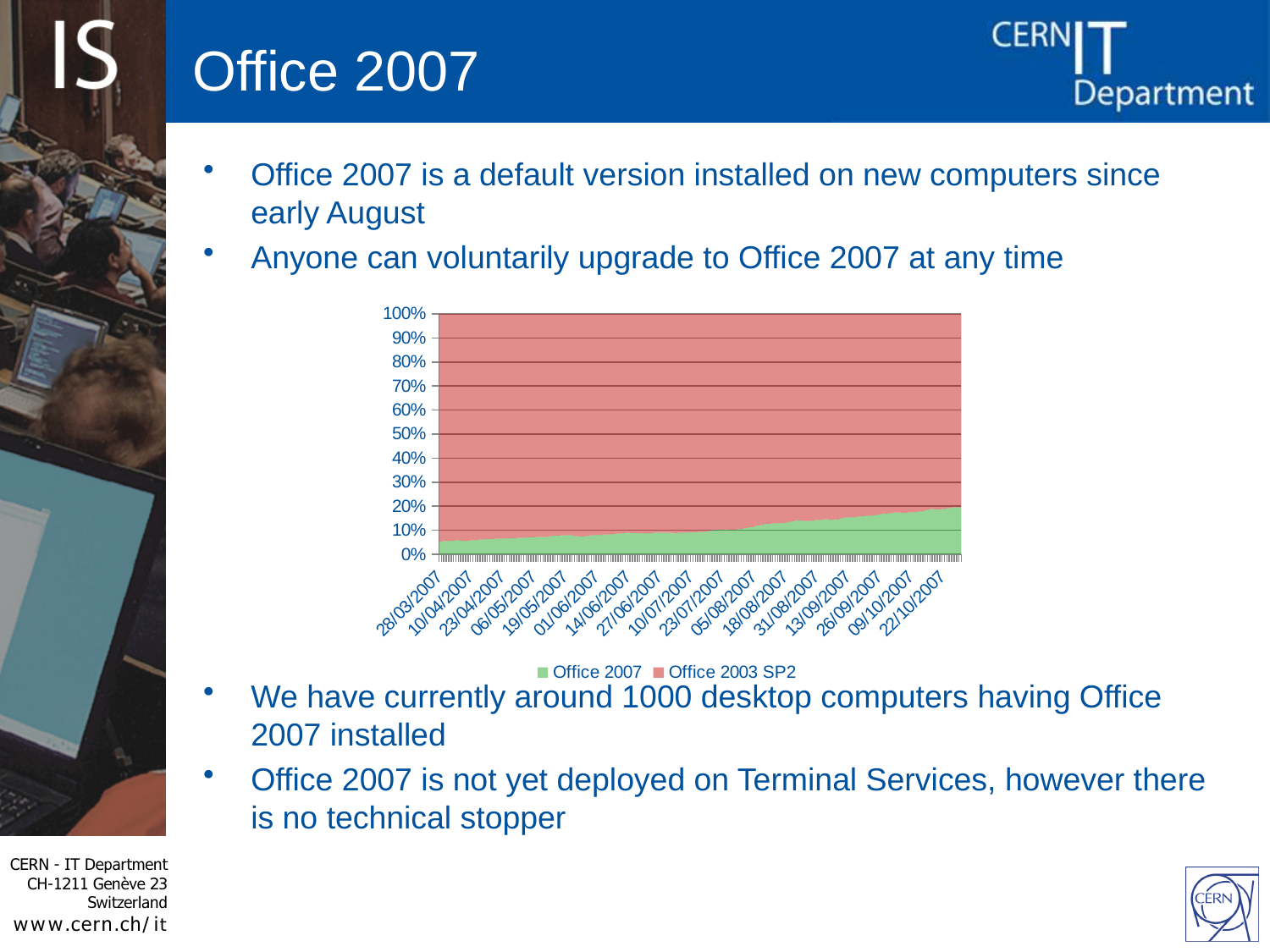

# Office 2007
Office 2007 is a default version installed on new computers since early August
Anyone can voluntarily upgrade to Office 2007 at any time

We have currently around 1000 desktop computers having Office 2007 installed
Office 2007 is not yet deployed on Terminal Services, however there is no technical stopper

### Chart

| Category | Office 2007 | Office 2003 SP2 |
|---|---|---|
| 39169 | 266.0 | 4772.0 |
| 39170 | 265.0 | 4725.0 |
| 39171 | 272.0 | 4696.0 |
| 39172 | 270.0 | 4654.0 |
| 39173 | 270.0 | 4637.0 |
| 39174 | 281.0 | 4763.0 |
| 39175 | 278.0 | 4737.0 |
| 39176 | 295.0 | 4735.0 |
| 39177 | 289.0 | 4686.0 |
| 39178 | 271.0 | 4539.0 |
| 39179 | 263.0 | 4455.0 |
| 39180 | 262.0 | 4424.0 |
| 39181 | 262.0 | 4382.0 |
| 39182 | 274.0 | 4452.0 |
| 39183 | 279.0 | 4515.0 |
| 39184 | 262.0 | 4206.0 |
| 39185 | 271.0 | 4236.0 |
| 39186 | 273.0 | 4237.0 |
| 39187 | 272.0 | 4239.0 |
| 39188 | 313.0 | 4608.0 |
| 39189 | 318.0 | 4719.0 |
| 39190 | 322.0 | 4750.0 |
| 39191 | 321.0 | 4713.0 |
| 39192 | 323.0 | 4736.0 |
| 39193 | 320.0 | 4691.0 |
| 39194 | 324.0 | 4694.0 |
| 39195 | 336.0 | 4792.0 |
| 39196 | 330.0 | 4711.0 |
| 39197 | 334.0 | 4728.0 |
| 39198 | 337.0 | 4723.0 |
| 39199 | 337.0 | 4735.0 |
| 39200 | 336.0 | 4681.0 |
| 39201 | 336.0 | 4677.0 |
| 39202 | 347.0 | 4714.0 |
| 39203 | 341.0 | 4663.0 |
| 39204 | 350.0 | 4733.0 |
| 39205 | 355.0 | 4742.0 |
| 39206 | 348.0 | 4609.0 |
| 39207 | 347.0 | 4574.0 |
| 39208 | 345.0 | 4578.0 |
| 39209 | 359.0 | 4696.0 |
| 39211 | 374.0 | 4775.0 |
| 39213 | 364.0 | 4740.0 |
| 39214 | 364.0 | 4682.0 |
| 39215 | 386.0 | 4678.0 |
| 39216 | 394.0 | 4738.0 |
| 39217 | 397.0 | 4741.0 |
| 39218 | 404.0 | 4785.0 |
| 39219 | 387.0 | 4591.0 |
| 39220 | 391.0 | 4582.0 |
| 39221 | 388.0 | 4533.0 |
| 39222 | 387.0 | 4532.0 |
| 39223 | 407.0 | 4659.0 |
| 39224 | 393.0 | 4571.0 |
| 39225 | 378.0 | 4637.0 |
| 39226 | 373.0 | 4623.0 |
| 39227 | 375.0 | 4657.0 |
| 39228 | 368.0 | 4591.0 |
| 39229 | 368.0 | 4587.0 |
| 39230 | 372.0 | 4609.0 |
| 39231 | 391.0 | 4634.0 |
| 39232 | 397.0 | 4674.0 |
| 39233 | 400.0 | 4668.0 |
| 39234 | 403.0 | 4623.0 |
| 39235 | 401.0 | 4610.0 |
| 39236 | 405.0 | 4605.0 |
| 39237 | 427.0 | 4740.0 |
| 39238 | 426.0 | 4797.0 |
| 39239 | 424.0 | 4734.0 |
| 39240 | 432.0 | 4742.0 |
| 39242 | 433.0 | 4653.0 |
| 39243 | 433.0 | 4654.0 |
| 39246 | 464.0 | 4763.0 |
| 39247 | 469.0 | 4788.0 |
| 39248 | 462.0 | 4755.0 |
| 39249 | 450.0 | 4661.0 |
| 39250 | 452.0 | 4668.0 |
| 39251 | 459.0 | 4772.0 |
| 39252 | 457.0 | 4776.0 |
| 39253 | 462.0 | 4827.0 |
| 39255 | 449.0 | 4690.0 |
| 39256 | 445.0 | 4672.0 |
| 39257 | 443.0 | 4613.0 |
| 39258 | 464.0 | 4723.0 |
| 39259 | 462.0 | 4660.0 |
| 39260 | 463.0 | 4677.0 |
| 39261 | 463.0 | 4665.0 |
| 39262 | 459.0 | 4665.0 |
| 39263 | 450.0 | 4552.0 |
| 39264 | 448.0 | 4558.0 |
| 39265 | 462.0 | 4721.0 |
| 39266 | 459.0 | 4721.0 |
| 39267 | 461.0 | 4761.0 |
| 39268 | 456.0 | 4672.0 |
| 39269 | 457.0 | 4658.0 |
| 39270 | 456.0 | 4616.0 |
| 39271 | 453.0 | 4595.0 |
| 39272 | 474.0 | 4715.0 |
| 39273 | 472.0 | 4666.0 |
| 39274 | 473.0 | 4669.0 |
| 39275 | 466.0 | 4619.0 |
| 39276 | 457.0 | 4485.0 |
| 39277 | 451.0 | 4442.0 |
| 39278 | 447.0 | 4411.0 |
| 39279 | 476.0 | 4573.0 |
| 39280 | 484.0 | 4574.0 |
| 39281 | 487.0 | 4534.0 |
| 39282 | 495.0 | 4488.0 |
| 39283 | 491.0 | 4387.0 |
| 39284 | 489.0 | 4337.0 |
| 39285 | 490.0 | 4333.0 |
| 39286 | 511.0 | 4480.0 |
| 39287 | 513.0 | 4490.0 |
| 39288 | 514.0 | 4478.0 |
| 39289 | 486.0 | 4298.0 |
| 39290 | 489.0 | 4293.0 |
| 39291 | 483.0 | 4264.0 |
| 39292 | 482.0 | 4226.0 |
| 39293 | 515.0 | 4388.0 |
| 39294 | 508.0 | 4348.0 |
| 39295 | 519.0 | 4356.0 |
| 39296 | 531.0 | 4345.0 |
| 39297 | 530.0 | 4184.0 |
| 39298 | 526.0 | 4129.0 |
| 39299 | 525.0 | 4110.0 |
| 39300 | 571.0 | 4276.0 |
| 39301 | 578.0 | 4282.0 |
| 39302 | 587.0 | 4240.0 |
| 39303 | 588.0 | 4204.0 |
| 39304 | 591.0 | 4077.0 |
| 39305 | 585.0 | 4032.0 |
| 39306 | 584.0 | 4013.0 |
| 39307 | 613.0 | 4167.0 |
| 39308 | 615.0 | 4158.0 |
| 39309 | 620.0 | 4166.0 |
| 39310 | 609.0 | 4121.0 |
| 39311 | 610.0 | 4059.0 |
| 39312 | 602.0 | 4002.0 |
| 39313 | 605.0 | 3998.0 |
| 39314 | 648.0 | 4176.0 |
| 39315 | 662.0 | 4207.0 |
| 39316 | 683.0 | 4241.0 |
| 39317 | 663.0 | 4101.0 |
| 39318 | 675.0 | 4118.0 |
| 39319 | 660.0 | 4082.0 |
| 39320 | 656.0 | 4085.0 |
| 39321 | 689.0 | 4306.0 |
| 39323 | 697.0 | 4308.0 |
| 39324 | 704.0 | 4300.0 |
| 39325 | 700.0 | 4218.0 |
| 39326 | 689.0 | 4162.0 |
| 39327 | 690.0 | 4160.0 |
| 39328 | 736.0 | 4329.0 |
| 39330 | 736.0 | 4341.0 |
| 39331 | 711.0 | 4246.0 |
| 39333 | 691.0 | 4069.0 |
| 39334 | 689.0 | 4075.0 |
| 39335 | 740.0 | 4217.0 |
| 39337 | 759.0 | 4211.0 |
| 39338 | 770.0 | 4218.0 |
| 39340 | 763.0 | 4185.0 |
| 39341 | 762.0 | 4183.0 |
| 39342 | 796.0 | 4313.0 |
| 39343 | 810.0 | 4360.0 |
| 39344 | 825.0 | 4390.0 |
| 39347 | 815.0 | 4267.0 |
| 39348 | 813.0 | 4235.0 |
| 39349 | 839.0 | 4356.0 |
| 39350 | 841.0 | 4307.0 |
| 39351 | 853.0 | 4290.0 |
| 39353 | 866.0 | 4220.0 |
| 39354 | 855.0 | 4201.0 |
| 39355 | 856.0 | 4187.0 |
| 39356 | 897.0 | 4306.0 |
| 39358 | 906.0 | 4300.0 |
| 39361 | 877.0 | 4211.0 |
| 39362 | 873.0 | 4208.0 |
| 39363 | 904.0 | 4281.0 |
| 39365 | 904.0 | 4274.0 |
| 39366 | 905.0 | 4268.0 |
| 39367 | 914.0 | 4249.0 |
| 39368 | 910.0 | 4190.0 |
| 39369 | 915.0 | 4186.0 |
| 39370 | 937.0 | 4237.0 |
| 39371 | 966.0 | 4249.0 |
| 39372 | 984.0 | 4261.0 |
| 39373 | 945.0 | 4095.0 |
| 39374 | 955.0 | 4144.0 |
| 39375 | 948.0 | 4131.0 |
| 39376 | 944.0 | 4123.0 |
| 39377 | 976.0 | 4224.0 |
| 39378 | 975.0 | 4182.0 |
| 39379 | 983.0 | 4174.0 |
| 39380 | 992.0 | 4192.0 |
| 39381 | 996.0 | 4134.0 |
| 39382 | 983.0 | 4079.0 |
| 39383 | 985.0 | 4078.0 |
| 39384 | 1005.0 | 4168.0 |
| 39385 | 1017.0 | 4174.0 |